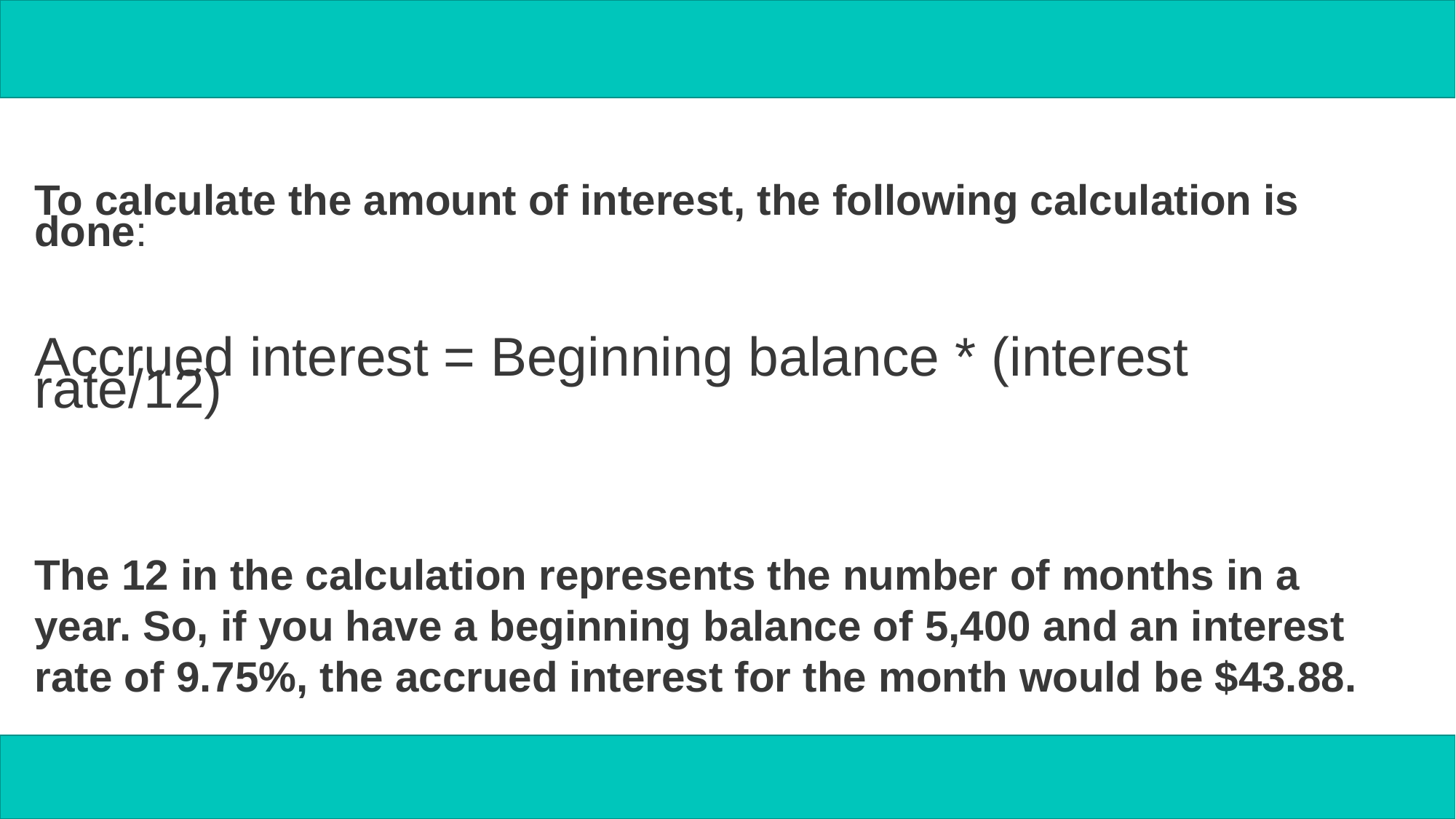

To calculate the amount of interest, the following calculation is done:

Accrued interest = Beginning balance * (interest rate/12)

The 12 in the calculation represents the number of months in a year. So, if you have a beginning balance of 5,400 and an interest rate of 9.75%, the accrued interest for the month would be $43.88.